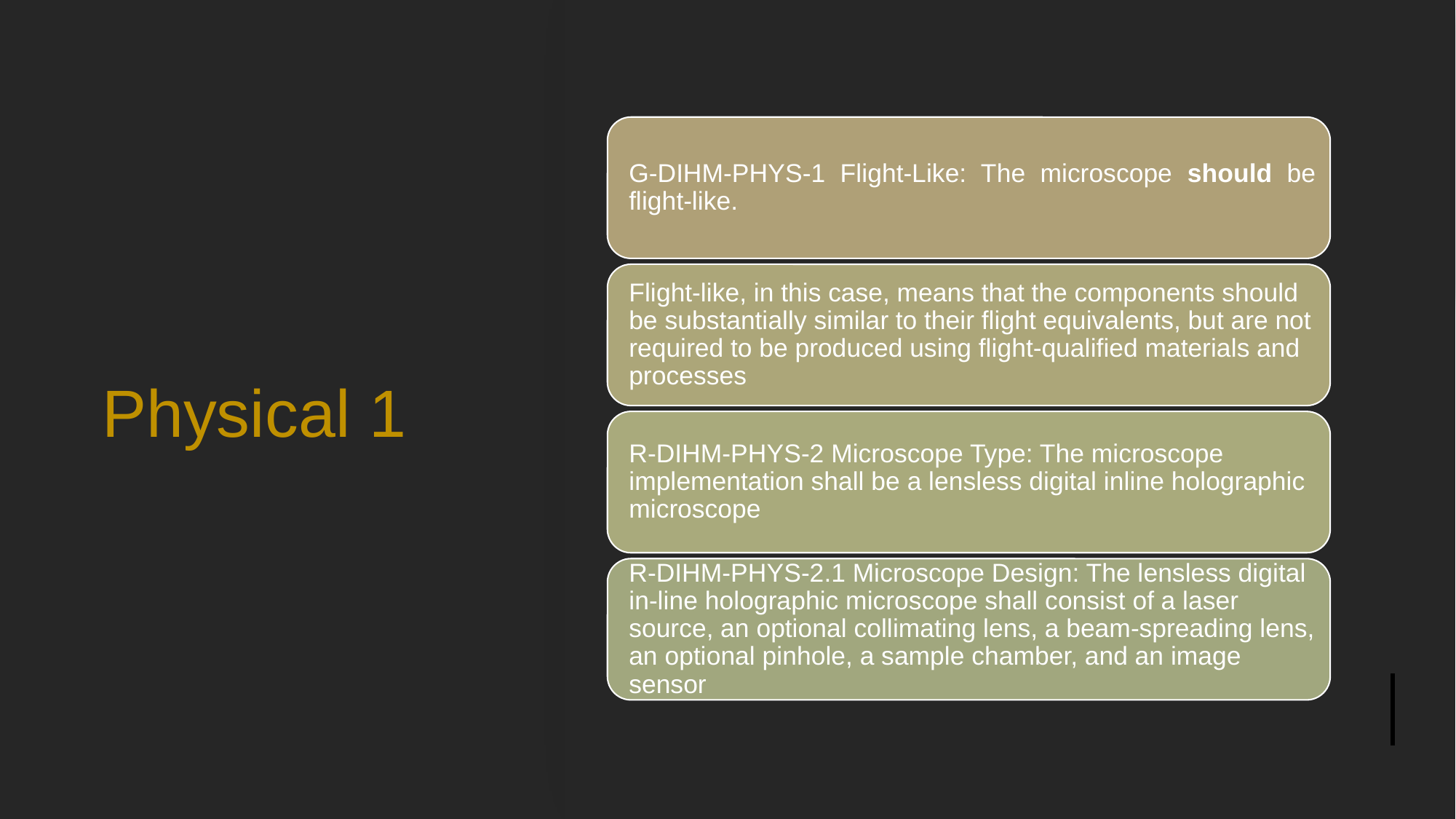

G-DIHM-PHYS-1 Flight-Like: The microscope should be flight-like.
Flight-like, in this case, means that the components should be substantially similar to their flight equivalents, but are not required to be produced using flight-qualified materials and processes
R-DIHM-PHYS-2 Microscope Type: The microscope implementation shall be a lensless digital inline holographic microscope
R-DIHM-PHYS-2.1 Microscope Design: The lensless digital in-line holographic microscope shall consist of a laser source, an optional collimating lens, a beam-spreading lens, an optional pinhole, a sample chamber, and an image sensor
# Physical 1